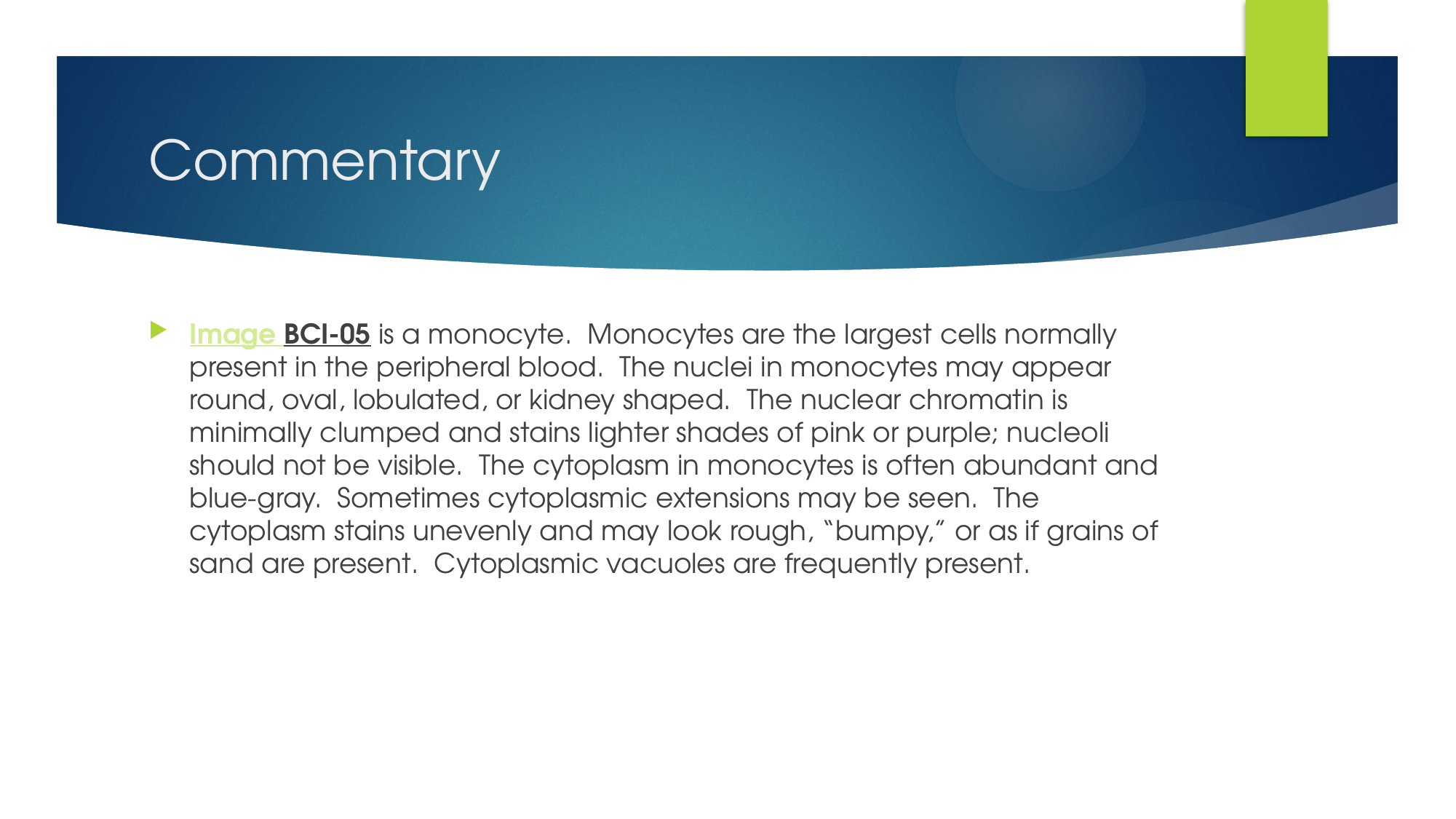

# Commentary
Image BCI-05 is a monocyte.  Monocytes are the largest cells normally present in the peripheral blood.  The nuclei in monocytes may appear round, oval, lobulated, or kidney shaped.  The nuclear chromatin is minimally clumped and stains lighter shades of pink or purple; nucleoli should not be visible.  The cytoplasm in monocytes is often abundant and blue-gray.  Sometimes cytoplasmic extensions may be seen.  The cytoplasm stains unevenly and may look rough, “bumpy,” or as if grains of sand are present.  Cytoplasmic vacuoles are frequently present.